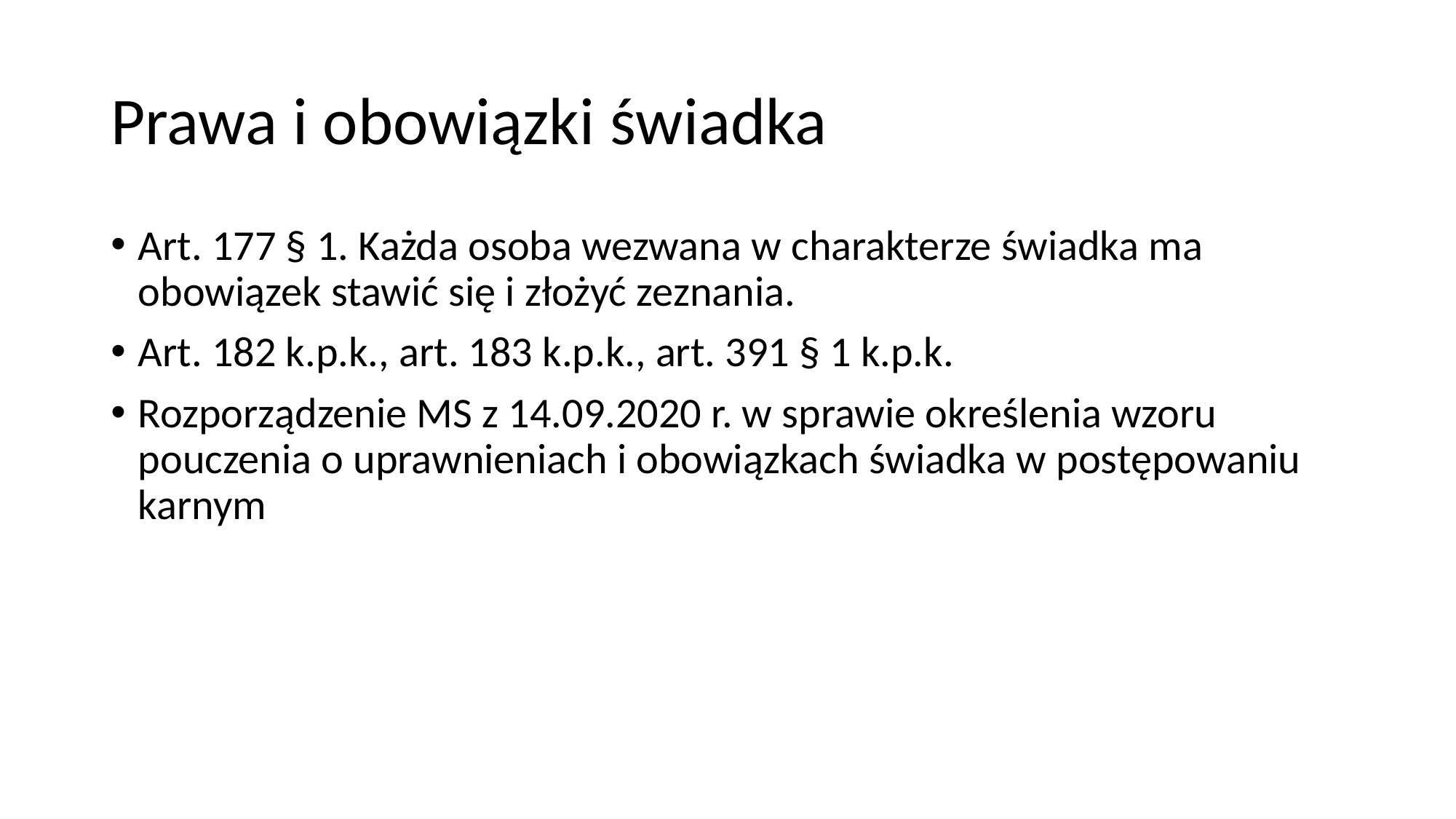

# Prawa i obowiązki świadka
Art. 177 § 1. Każda osoba wezwana w charakterze świadka ma obowiązek stawić się i złożyć zeznania.
Art. 182 k.p.k., art. 183 k.p.k., art. 391 § 1 k.p.k.
Rozporządzenie MS z 14.09.2020 r. w sprawie określenia wzoru pouczenia o uprawnieniach i obowiązkach świadka w postępowaniu karnym